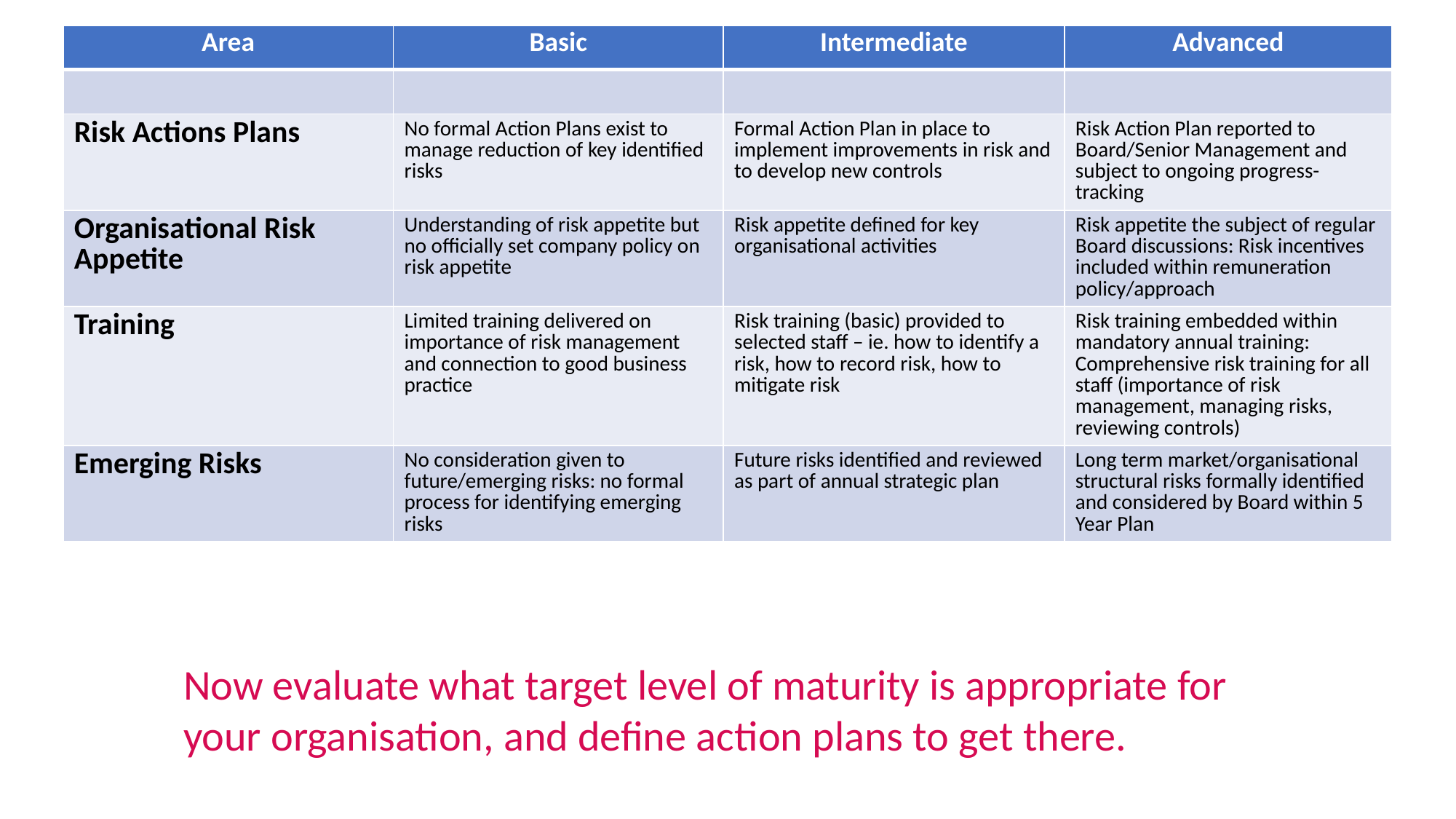

| Area | Basic | Intermediate | Advanced |
| --- | --- | --- | --- |
|  |  |  |  |
| Risk Actions Plans | No formal Action Plans exist to manage reduction of key identified risks | Formal Action Plan in place to implement improvements in risk and to develop new controls | Risk Action Plan reported to Board/Senior Management and subject to ongoing progress-tracking |
| Organisational Risk Appetite | Understanding of risk appetite but no officially set company policy on risk appetite | Risk appetite defined for key organisational activities | Risk appetite the subject of regular Board discussions: Risk incentives included within remuneration policy/approach |
| Training | Limited training delivered on importance of risk management and connection to good business practice | Risk training (basic) provided to selected staff – ie. how to identify a risk, how to record risk, how to mitigate risk | Risk training embedded within mandatory annual training: Comprehensive risk training for all staff (importance of risk management, managing risks, reviewing controls) |
| Emerging Risks | No consideration given to future/emerging risks: no formal process for identifying emerging risks | Future risks identified and reviewed as part of annual strategic plan | Long term market/organisational structural risks formally identified and considered by Board within 5 Year Plan |
Risk Domains
Now evaluate what target level of maturity is appropriate for your organisation, and define action plans to get there.